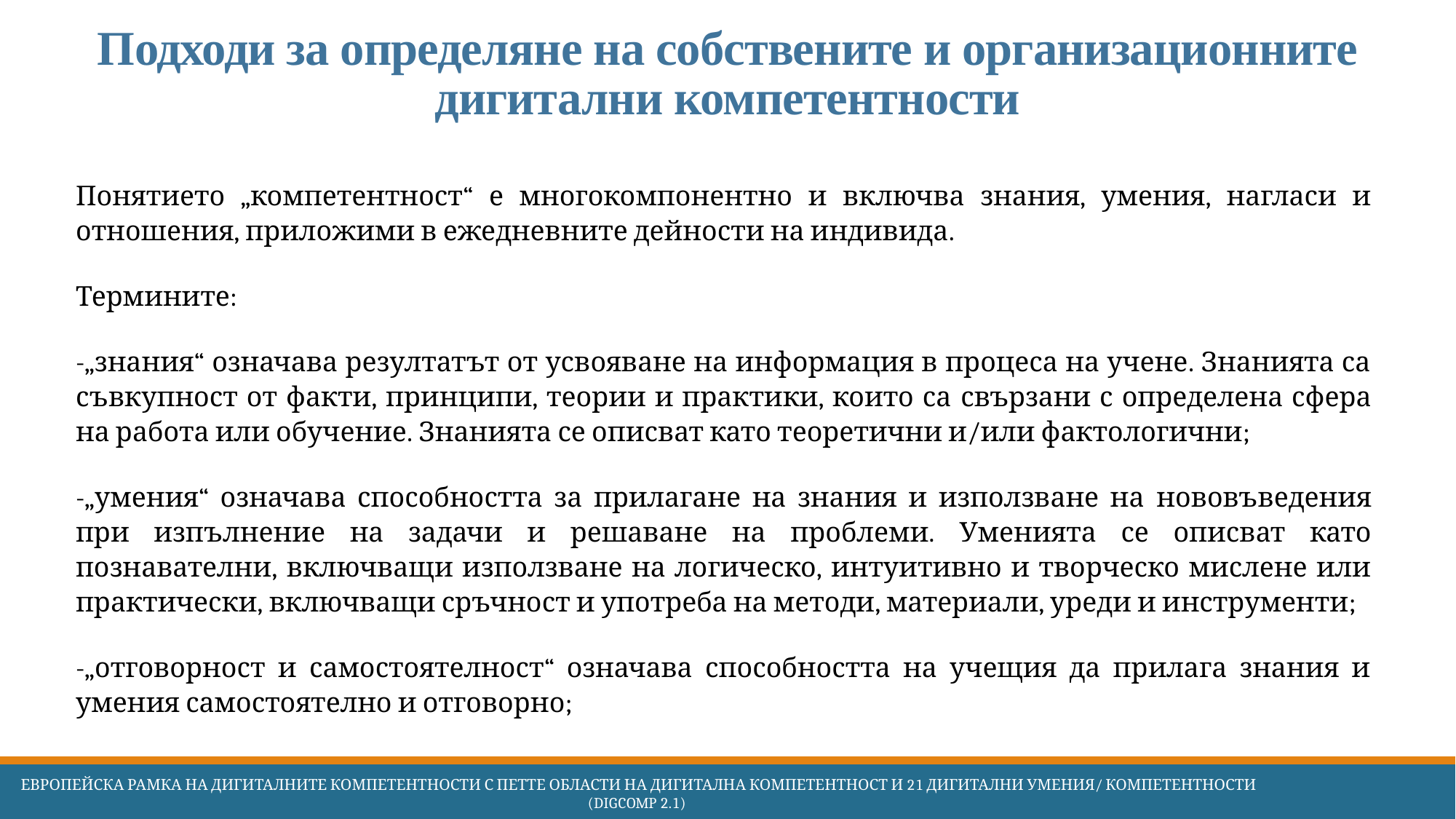

# Подходи за определяне на собствените и организационните дигитални компетентности
Понятието „компетентност“ е многокомпонентно и включва знания, умения, нагласи и отношения, приложими в ежедневните дейности на индивида.
Термините:
-„знания“ означава резултатът от усвояване на информация в процеса на учене. Знанията са съвкупност от факти, принципи, теории и практики, които са свързани с определена сфера на работа или обучение. Знанията се описват като теоретични и/или фактологични;
-„умения“ означава способността за прилагане на знания и използване на нововъведения при изпълнение на задачи и решаване на проблеми. Уменията се описват като познавателни, включващи използване на логическо, интуитивно и творческо мислене или практически, включващи сръчност и употреба на методи, материали, уреди и инструменти;
-„отговорност и самостоятелност“ означава способността на учещия да прилага знания и умения самостоятелно и отговорно;
 Европейска Рамка на дигиталните компетентности с петте области на дигитална компетентност и 21 дигитални умения/ компетентности (DigComp 2.1)